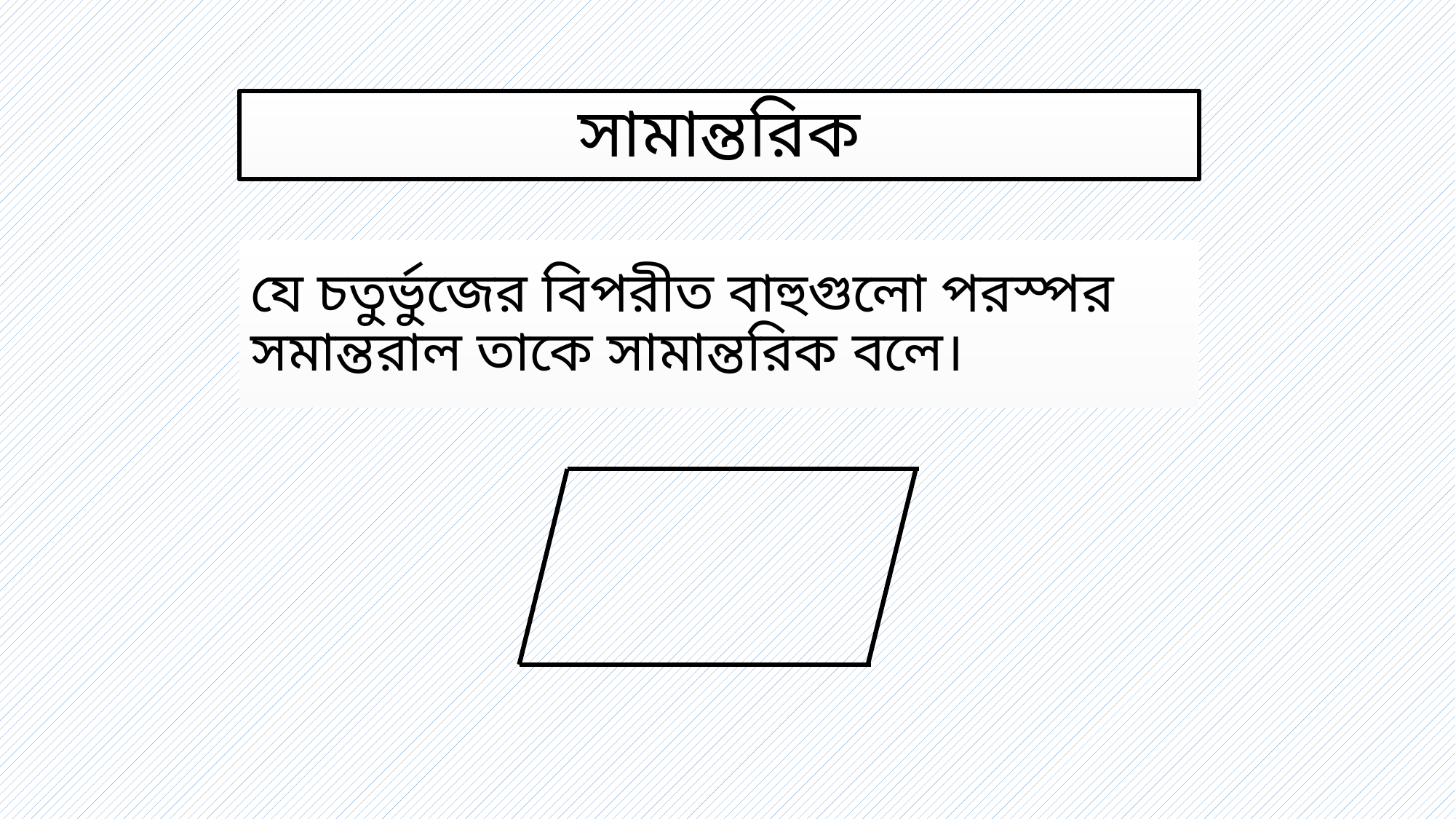

# সামান্তরিক
যে চতুর্ভুজের বিপরীত বাহুগুলো পরস্পর সমান্তরাল তাকে সামান্তরিক বলে।